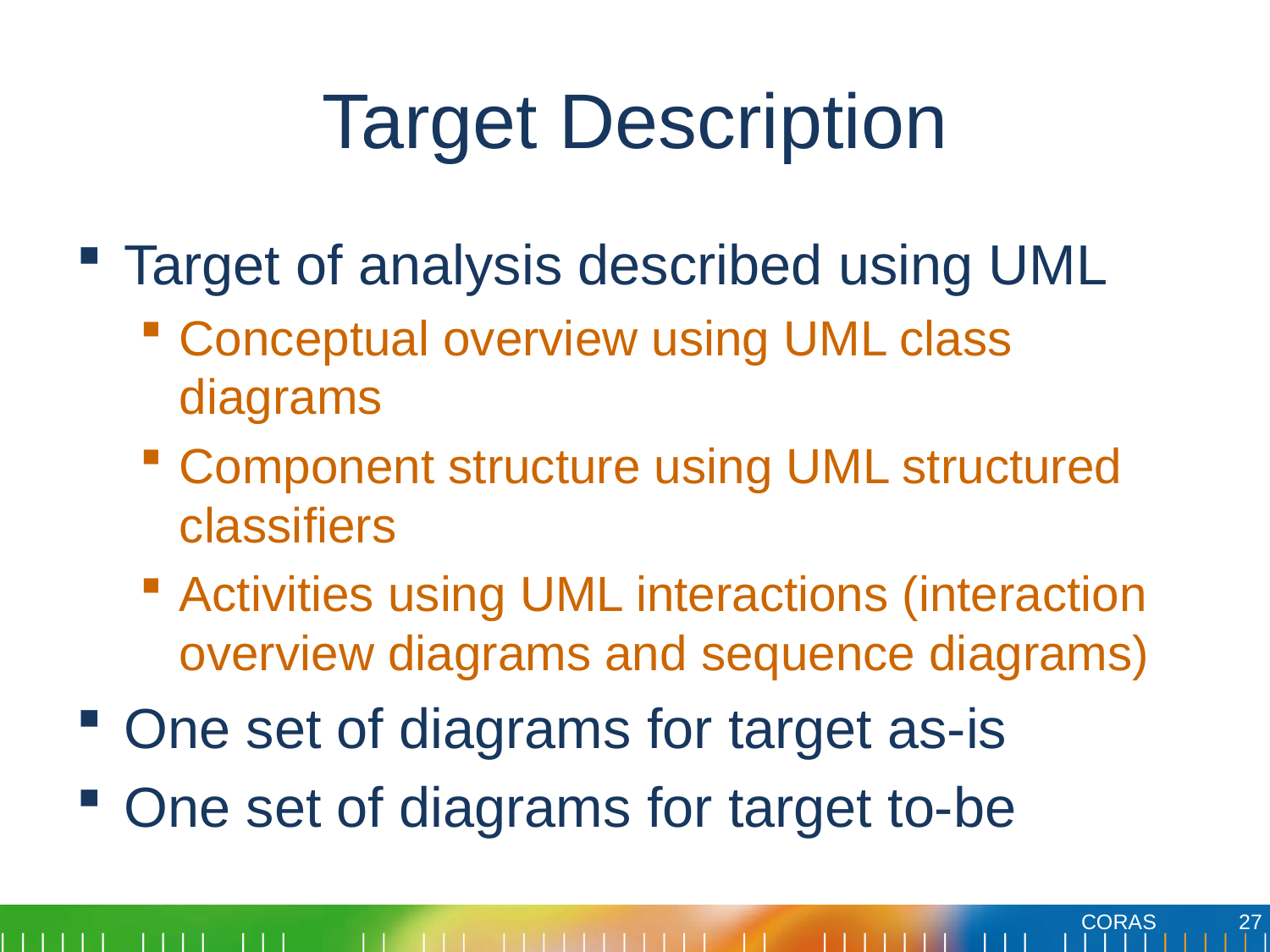

# Target Description
Target of analysis described using UML
Conceptual overview using UML class diagrams
Component structure using UML structured classifiers
Activities using UML interactions (interaction overview diagrams and sequence diagrams)
One set of diagrams for target as-is
One set of diagrams for target to-be
27
CORAS